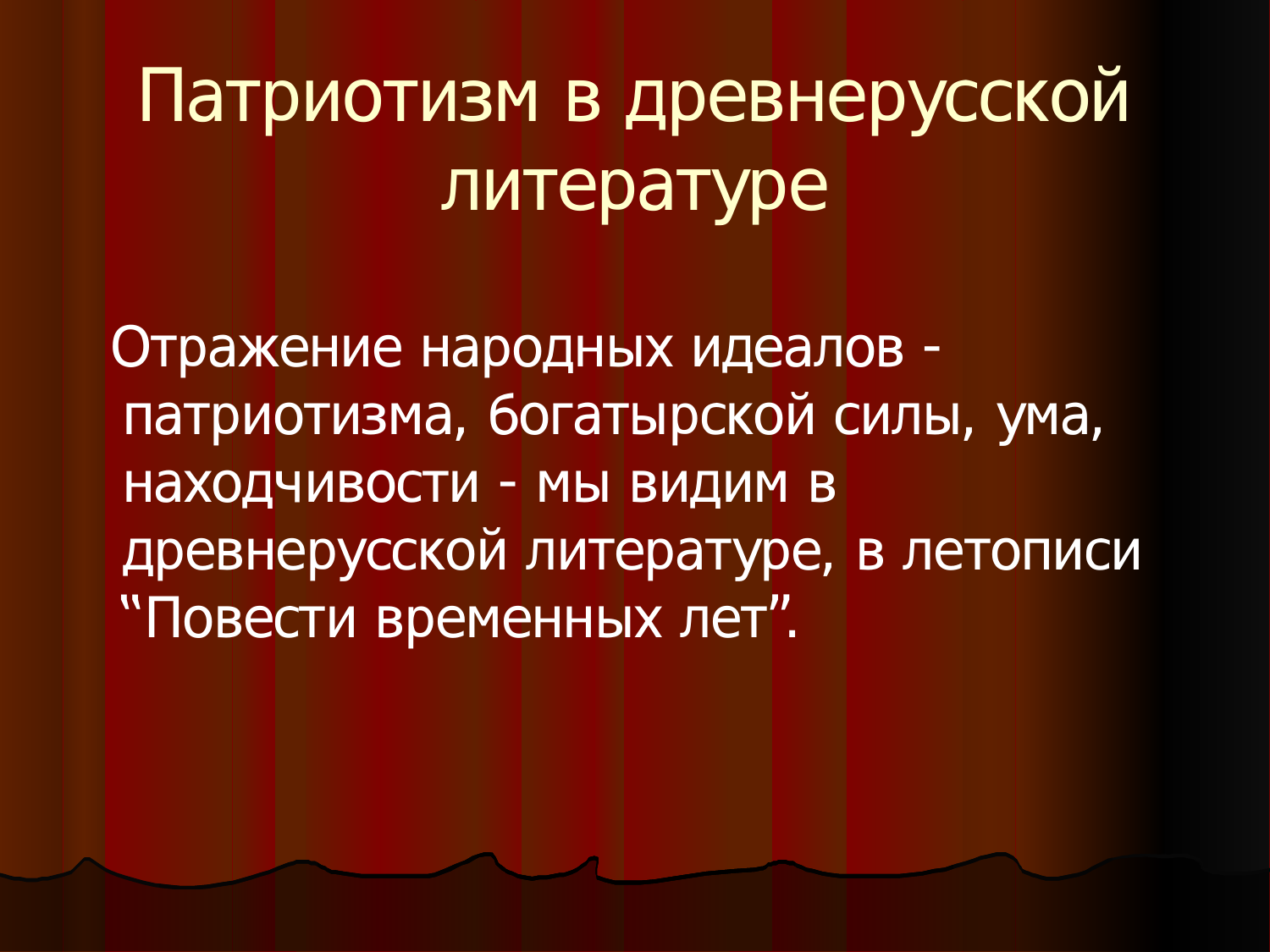

Патриотизм в древнерусской литературе

  Отражение народных идеалов - патриотизма, богатырской силы, ума, находчивости - мы видим в древнерусской литературе, в летописи “Повести временных лет”.